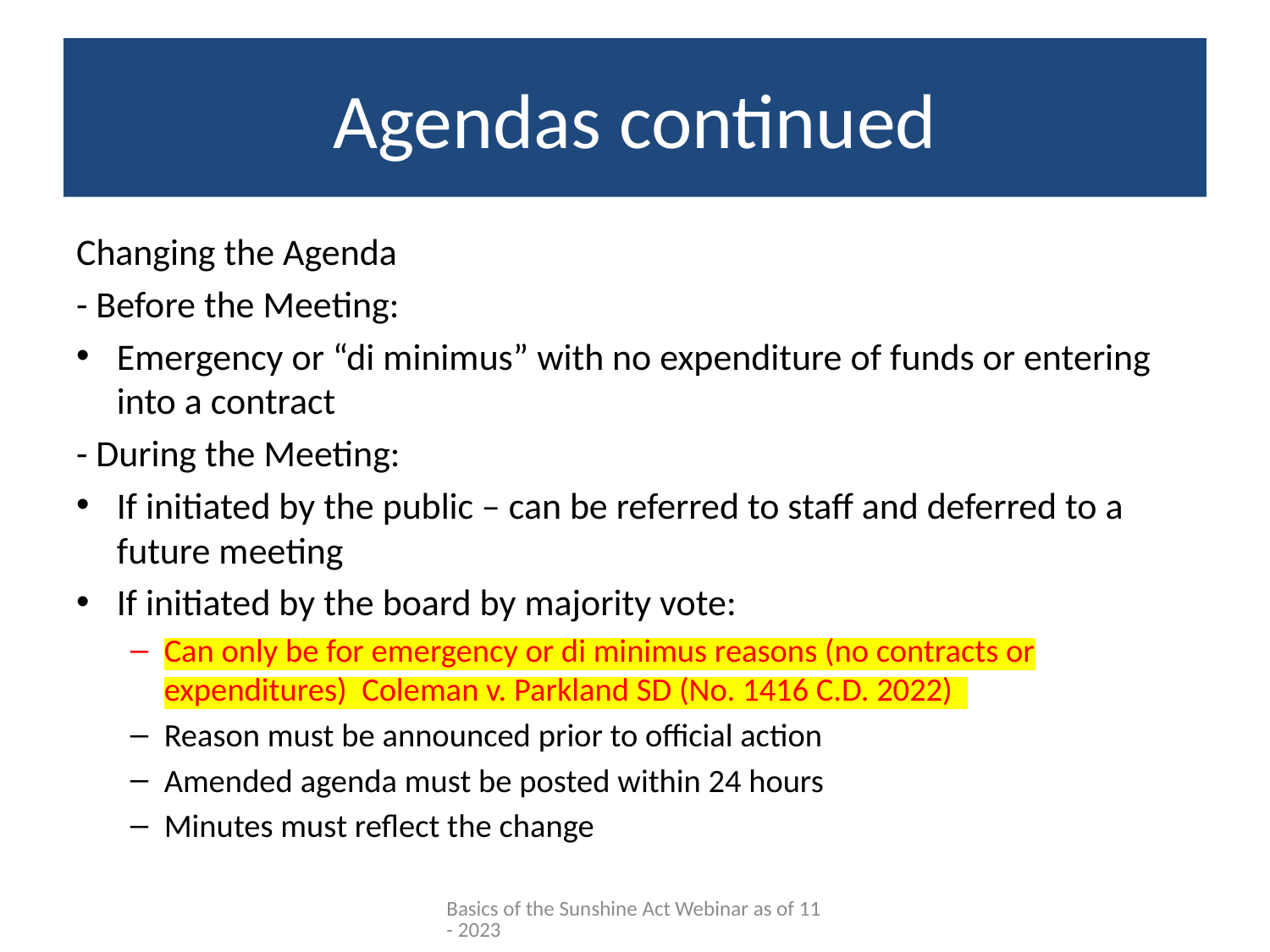

# Agendas continued
Changing the Agenda
- Before the Meeting:
Emergency or “di minimus” with no expenditure of funds or entering into a contract
- During the Meeting:
If initiated by the public – can be referred to staff and deferred to a future meeting
If initiated by the board by majority vote:
Can only be for emergency or di minimus reasons (no contracts or expenditures)  Coleman v. Parkland SD (No. 1416 C.D. 2022)
Reason must be announced prior to official action
Amended agenda must be posted within 24 hours
Minutes must reflect the change

Basics of the Sunshine Act Webinar as of 11- 2023